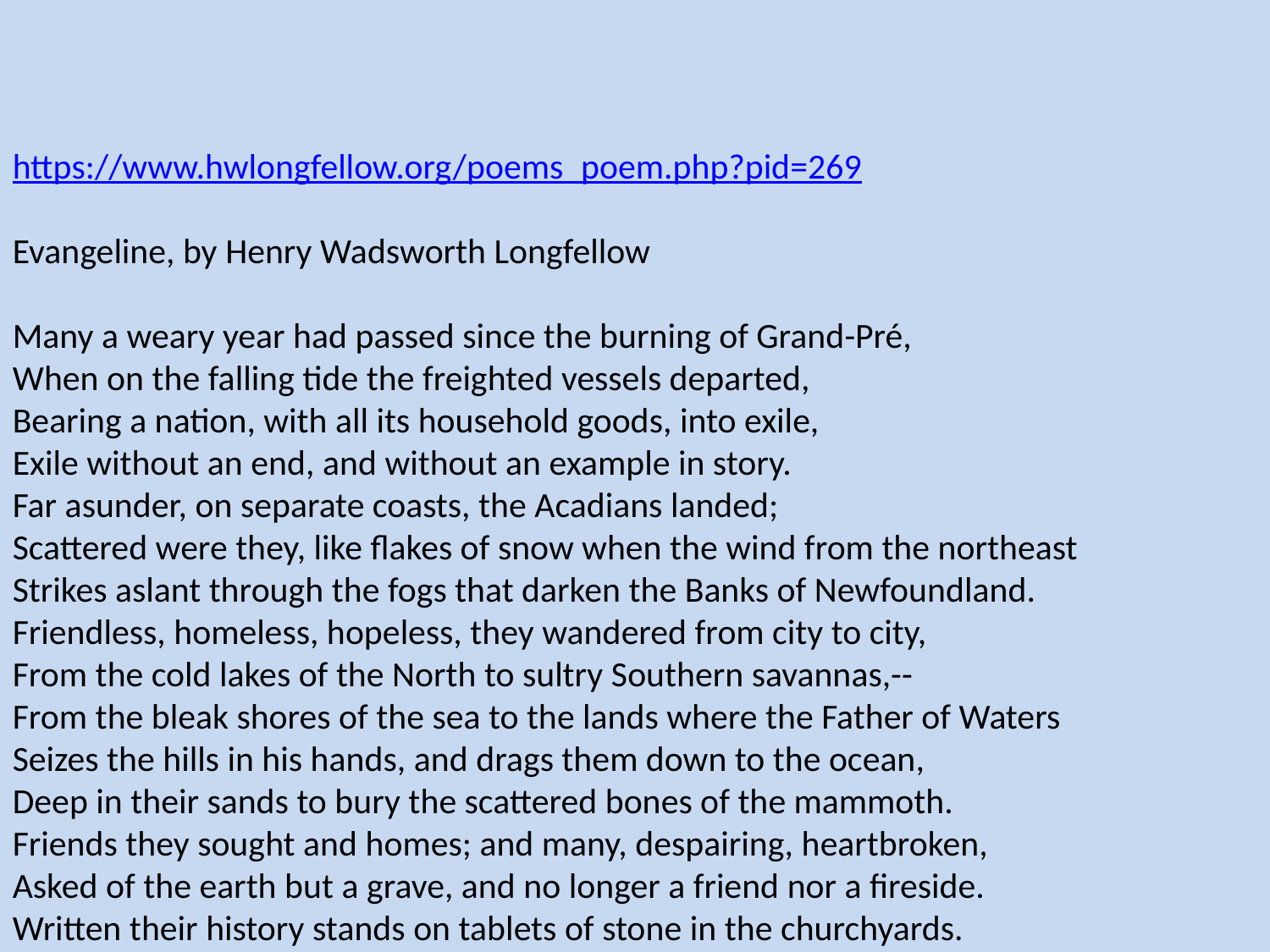

https://www.hwlongfellow.org/poems_poem.php?pid=269

Evangeline, by Henry Wadsworth Longfellow

Many a weary year had passed since the burning of Grand-Pré,
When on the falling tide the freighted vessels departed,
Bearing a nation, with all its household goods, into exile,
Exile without an end, and without an example in story.
Far asunder, on separate coasts, the Acadians landed;
Scattered were they, like flakes of snow when the wind from the northeast
Strikes aslant through the fogs that darken the Banks of Newfoundland.
Friendless, homeless, hopeless, they wandered from city to city,
From the cold lakes of the North to sultry Southern savannas,--
From the bleak shores of the sea to the lands where the Father of Waters
Seizes the hills in his hands, and drags them down to the ocean,
Deep in their sands to bury the scattered bones of the mammoth.
Friends they sought and homes; and many, despairing, heartbroken,
Asked of the earth but a grave, and no longer a friend nor a fireside.
Written their history stands on tablets of stone in the churchyards.